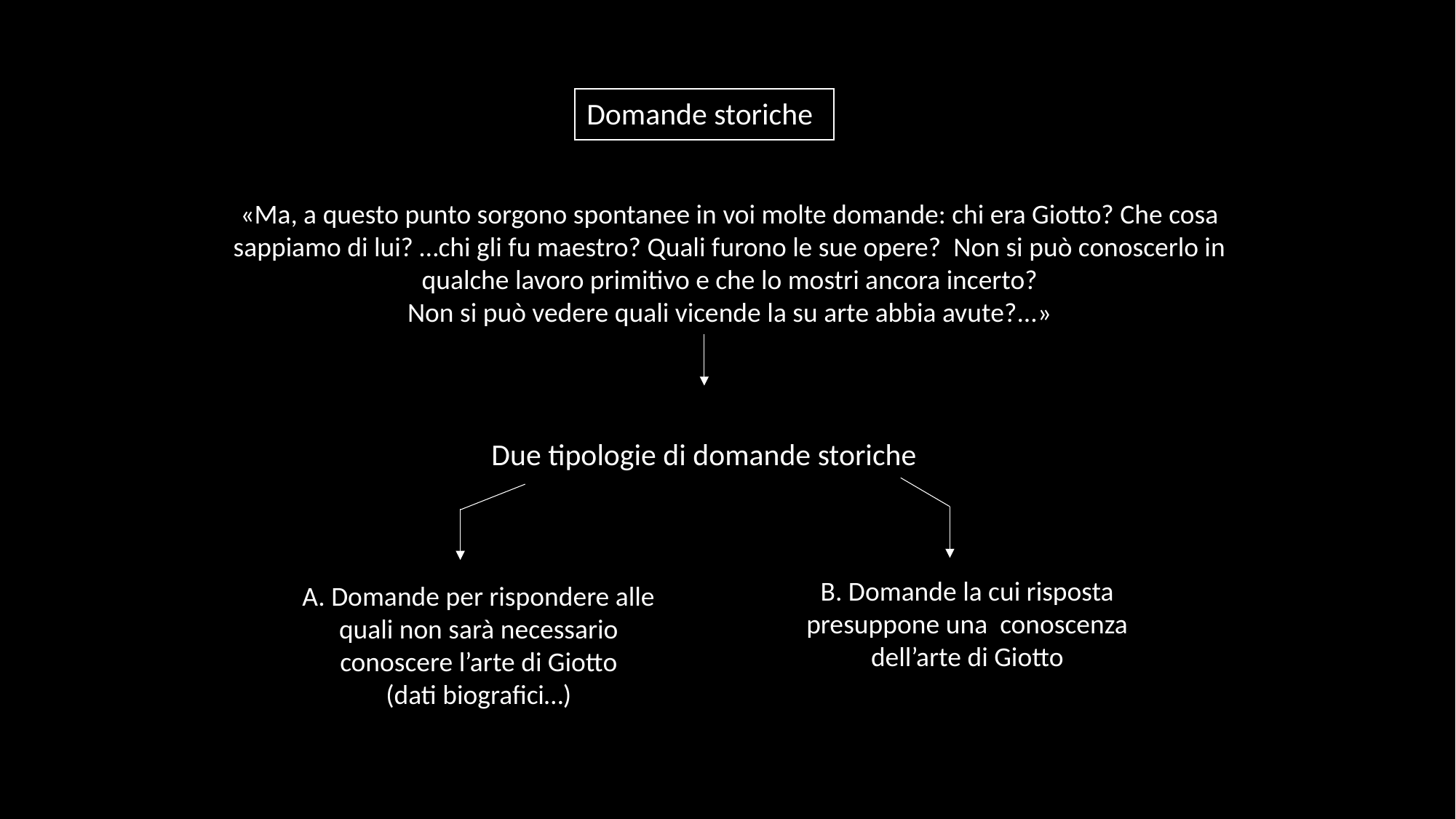

Domande storiche
«Ma, a questo punto sorgono spontanee in voi molte domande: chi era Giotto? Che cosa sappiamo di lui? …chi gli fu maestro? Quali furono le sue opere?  Non si può conoscerlo in qualche lavoro primitivo e che lo mostri ancora incerto?
Non si può vedere quali vicende la su arte abbia avute?...»
Due tipologie di domande storiche
B. Domande la cui risposta presuppone una  conoscenza dell’arte di Giotto
A. Domande per rispondere alle quali non sarà necessario conoscere l’arte di Giotto
(dati biografici…)